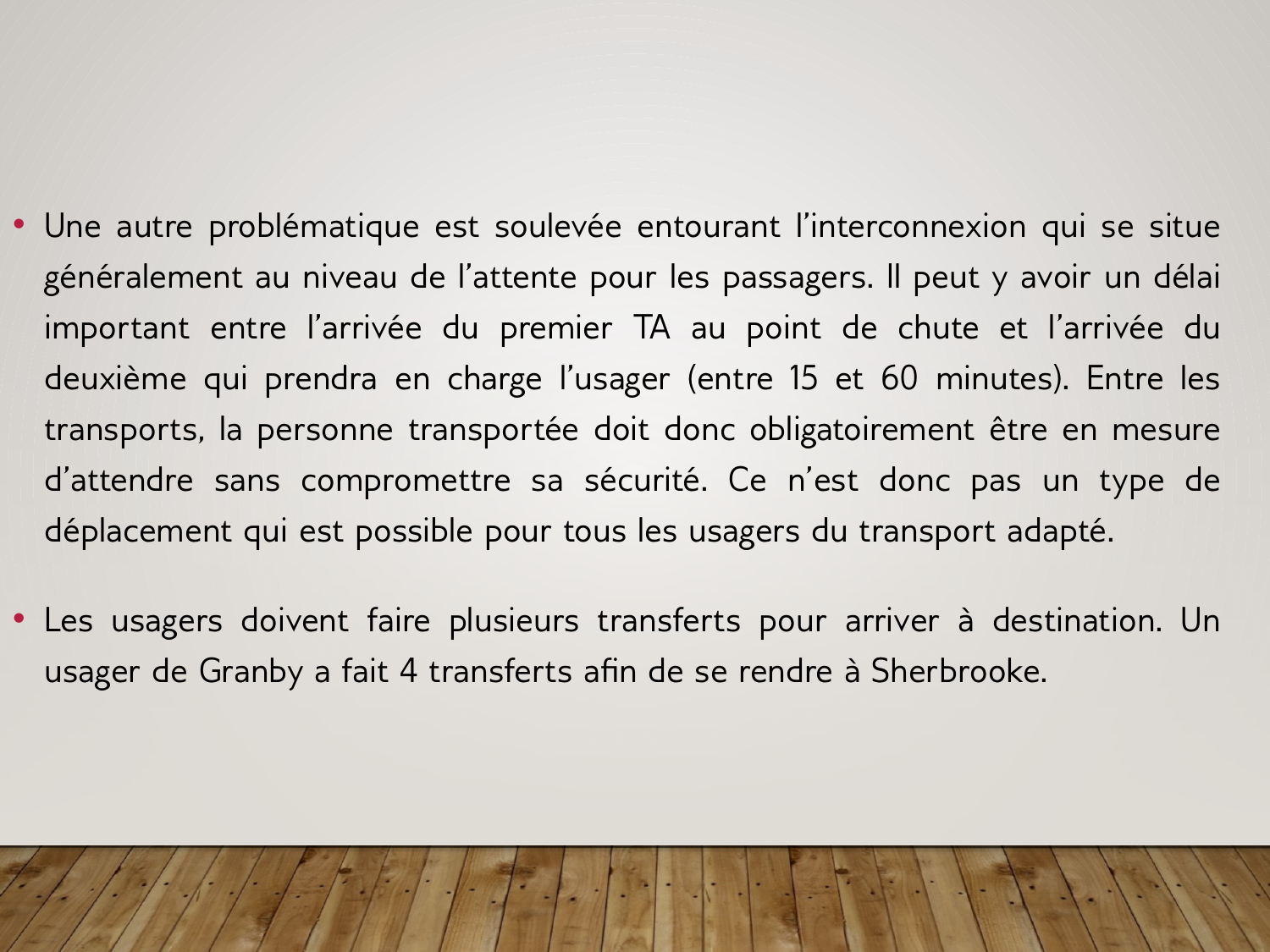

Une autre problématique est soulevée entourant l’interconnexion qui se situe généralement au niveau de l’attente pour les passagers. Il peut y avoir un délai important entre l’arrivée du premier TA au point de chute et l’arrivée du deuxième qui prendra en charge l’usager (entre 15 et 60 minutes). Entre les transports, la personne transportée doit donc obligatoirement être en mesure d’attendre sans compromettre sa sécurité. Ce n’est donc pas un type de déplacement qui est possible pour tous les usagers du transport adapté.
Les usagers doivent faire plusieurs transferts pour arriver à destination. Un usager de Granby a fait 4 transferts afin de se rendre à Sherbrooke.